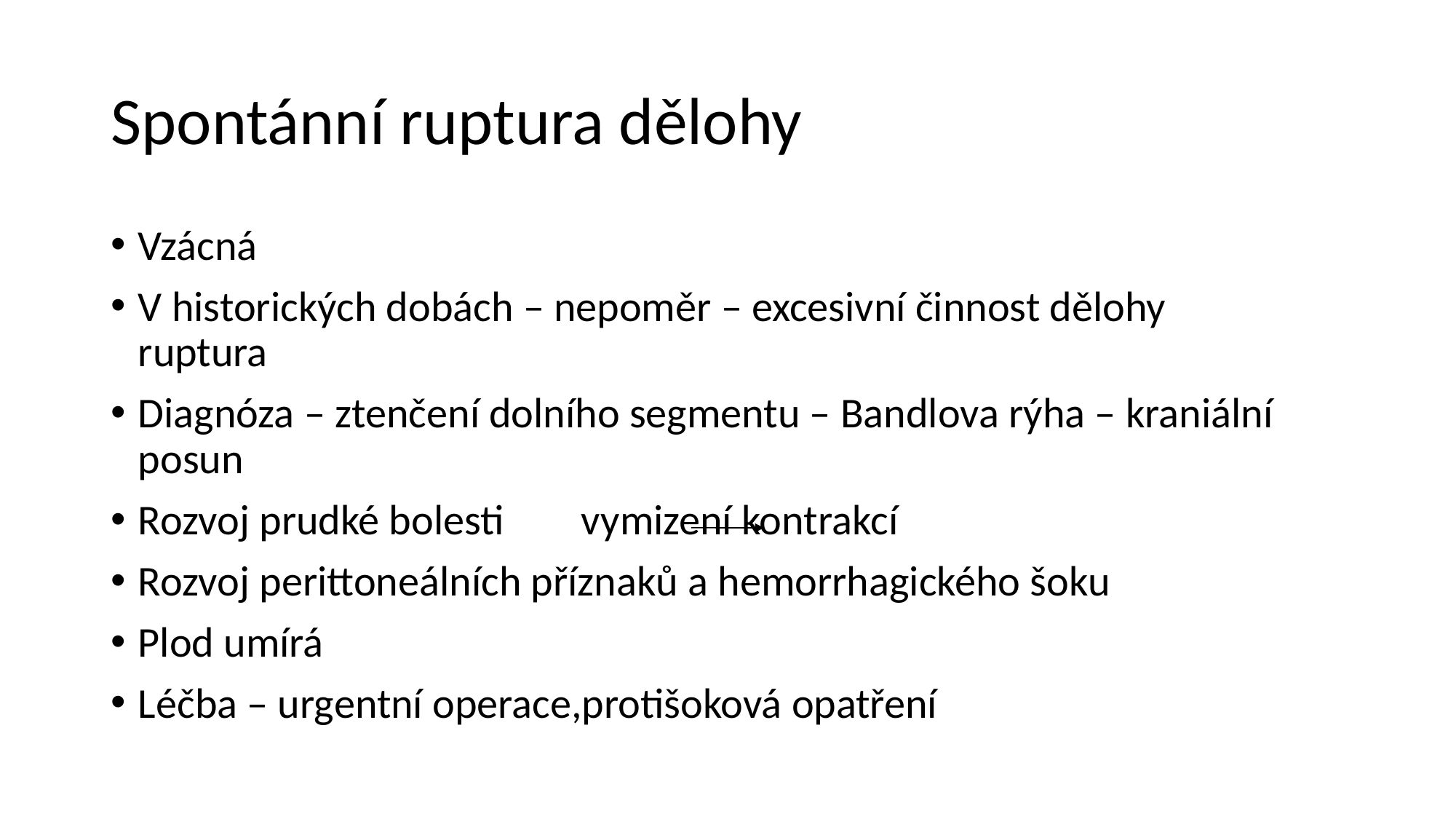

# Spontánní ruptura dělohy
Vzácná
V historických dobách – nepoměr – excesivní činnost dělohy                  ruptura
Diagnóza – ztenčení dolního segmentu – Bandlova rýha – kraniální posun
Rozvoj prudké bolesti        vymizení kontrakcí
Rozvoj perittoneálních příznaků a hemorrhagického šoku
Plod umírá
Léčba – urgentní operace,protišoková opatření